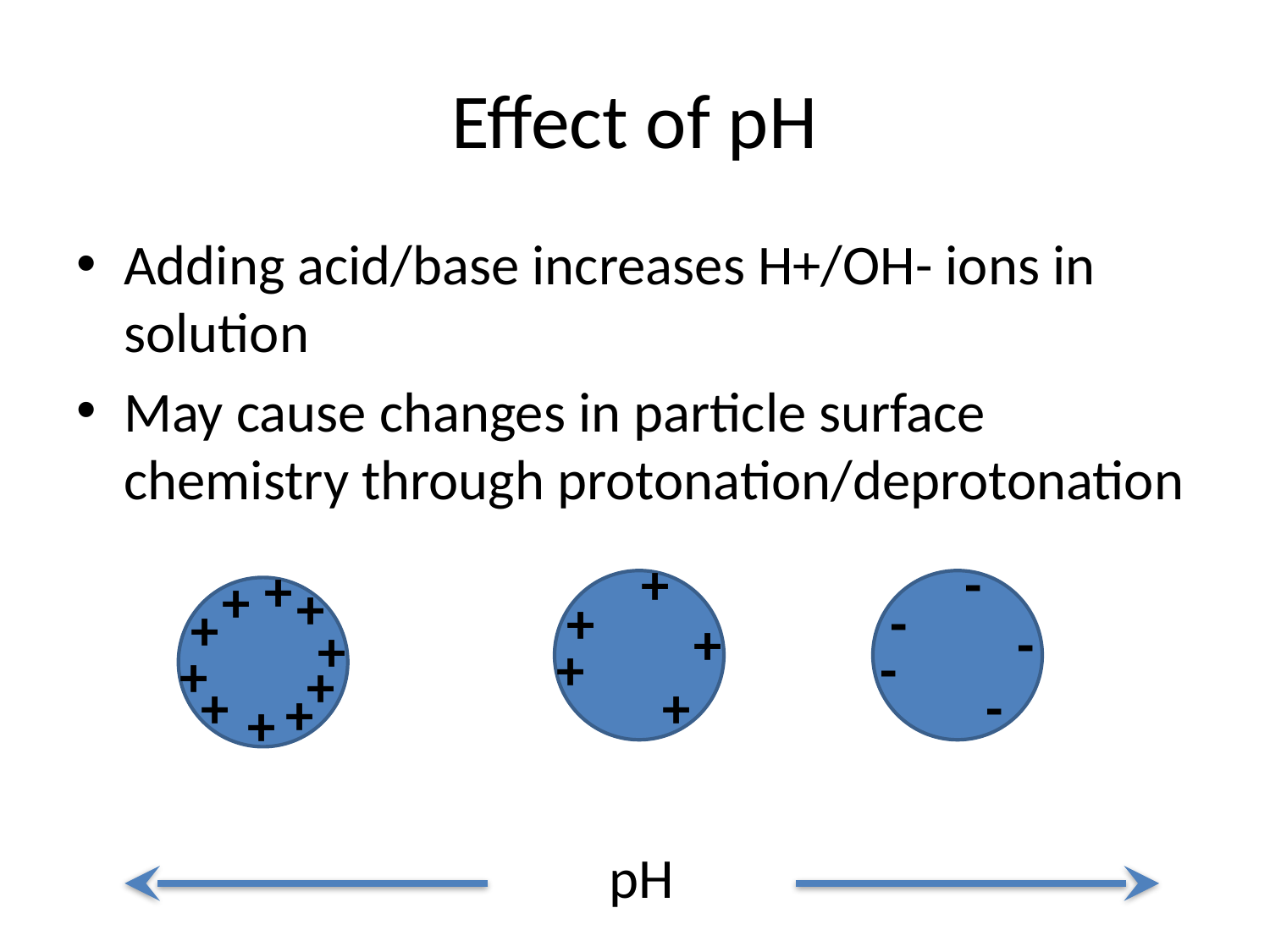

# Effect of pH
Adding acid/base increases H+/OH- ions in solution
May cause changes in particle surface chemistry through protonation/deprotonation
+
-
+
+
+

+
-
+
+
-
+
+
-
+
+
+
+
-
+
+
pH